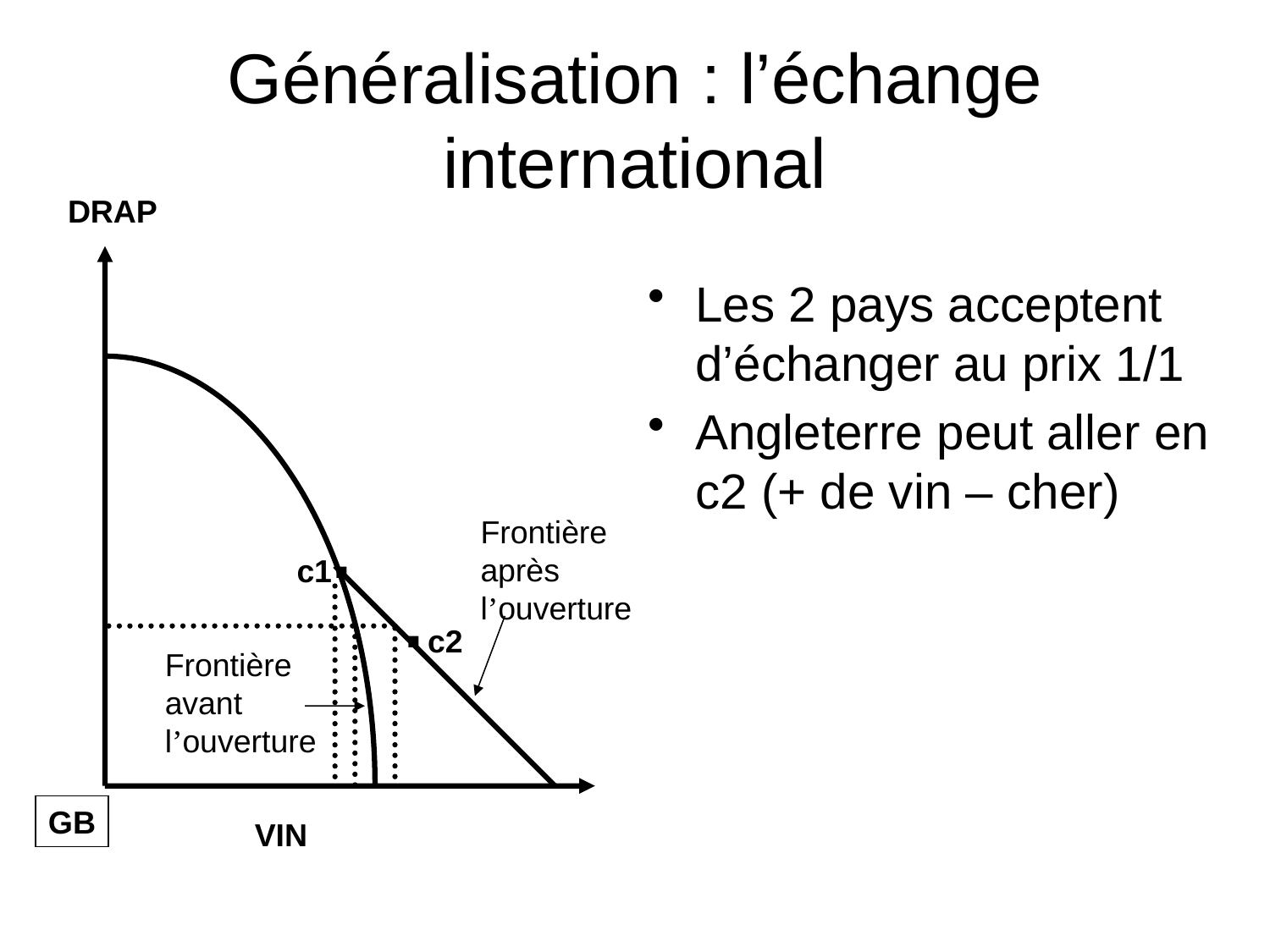

# Généralisation : l’échange international
DRAP

Les 2 pays acceptent d’échanger au prix 1/1
Angleterre peut aller en c2 (+ de vin – cher)

.
Frontière
après
l’ouverture
.
c1

c2

Frontière
avant
l’ouverture

GB
VIN